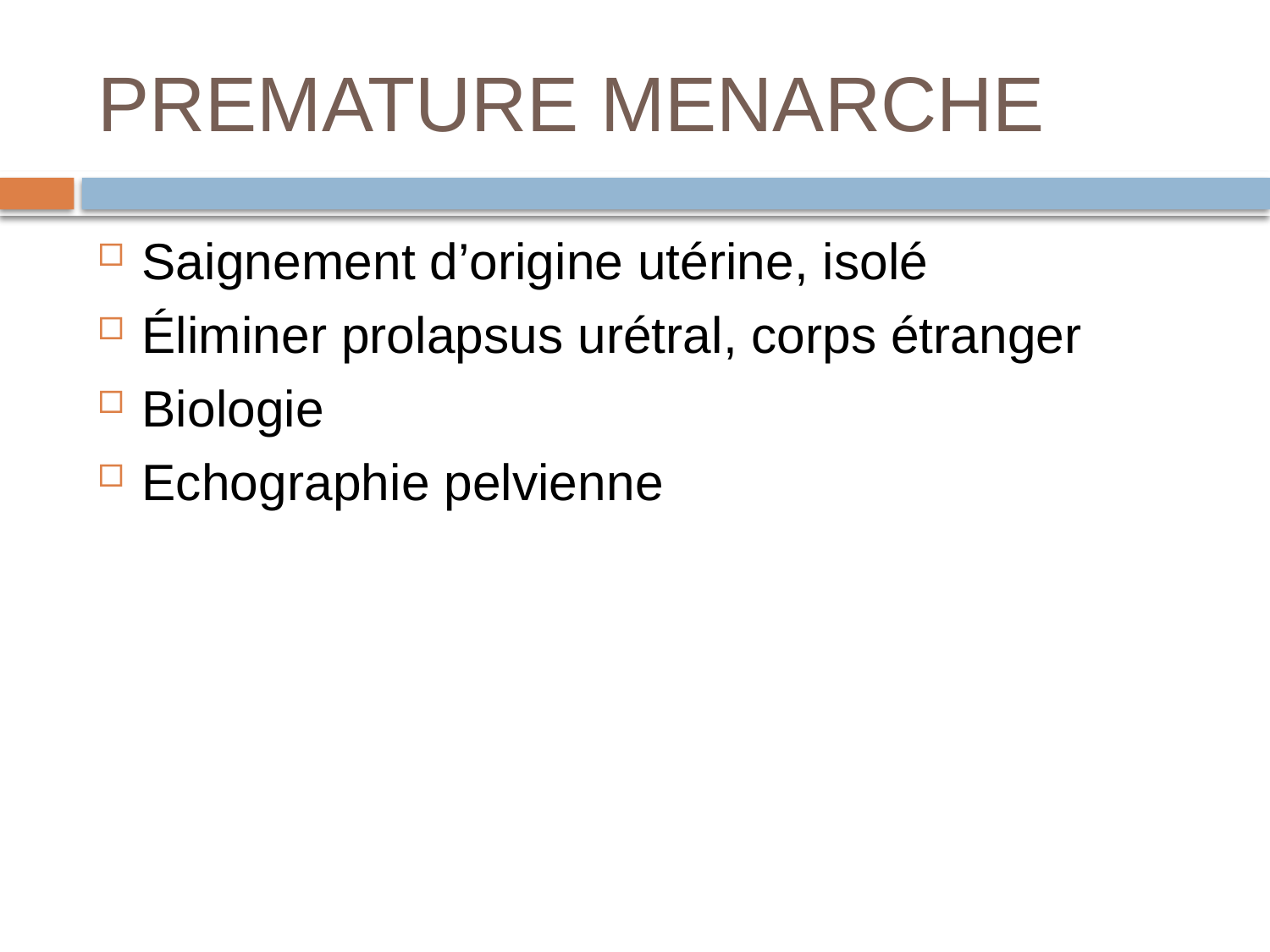

# PREMATURE MENARCHE
Saignement d’origine utérine, isolé
Éliminer prolapsus urétral, corps étranger
Biologie
Echographie pelvienne